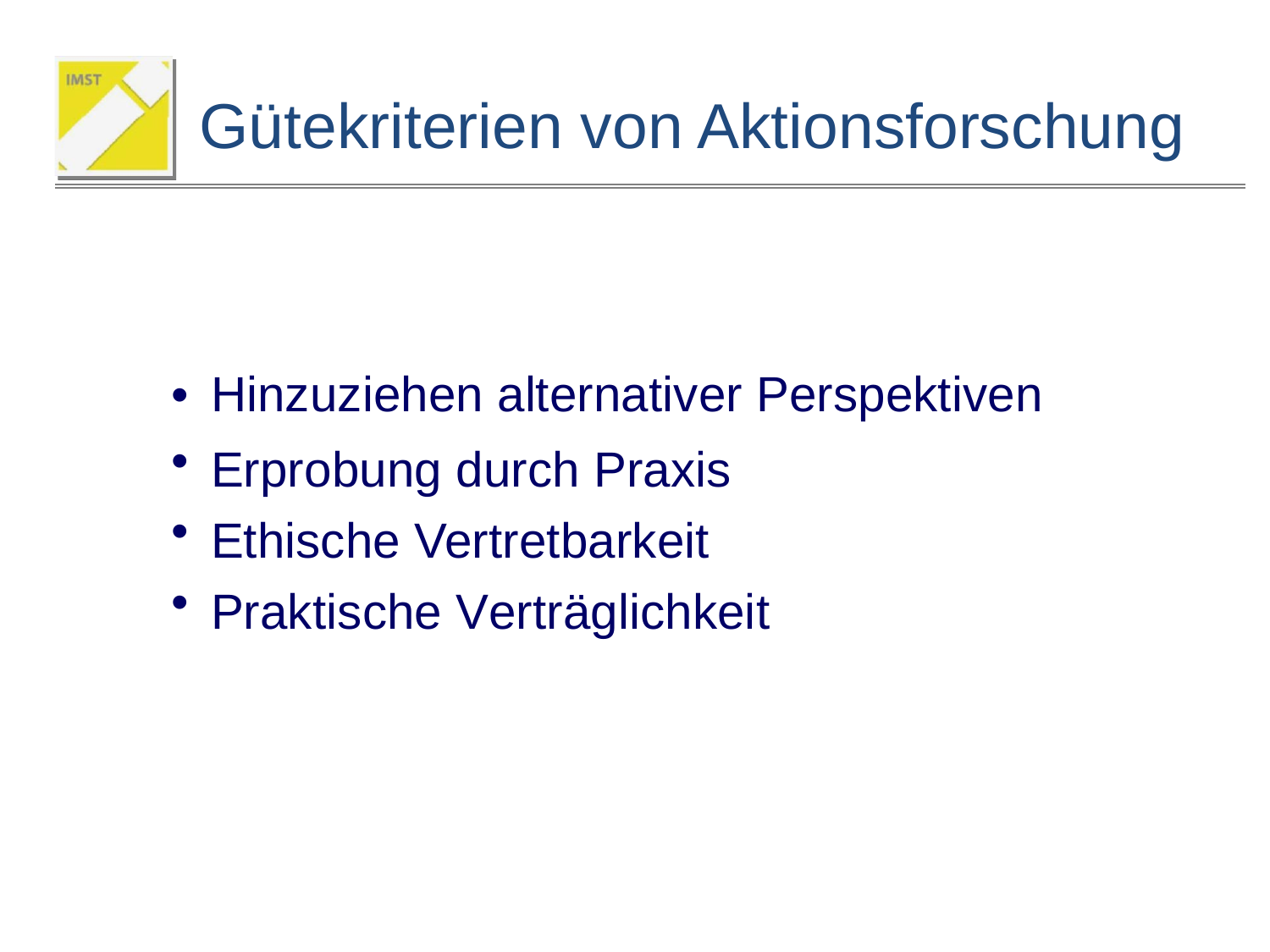

Gütekriterien von Aktionsforschung

•
•
•
•
Hinzuziehen alternativer Perspektiven
Erprobung durch Praxis Ethische Vertretbarkeit Praktische Verträglichkeit